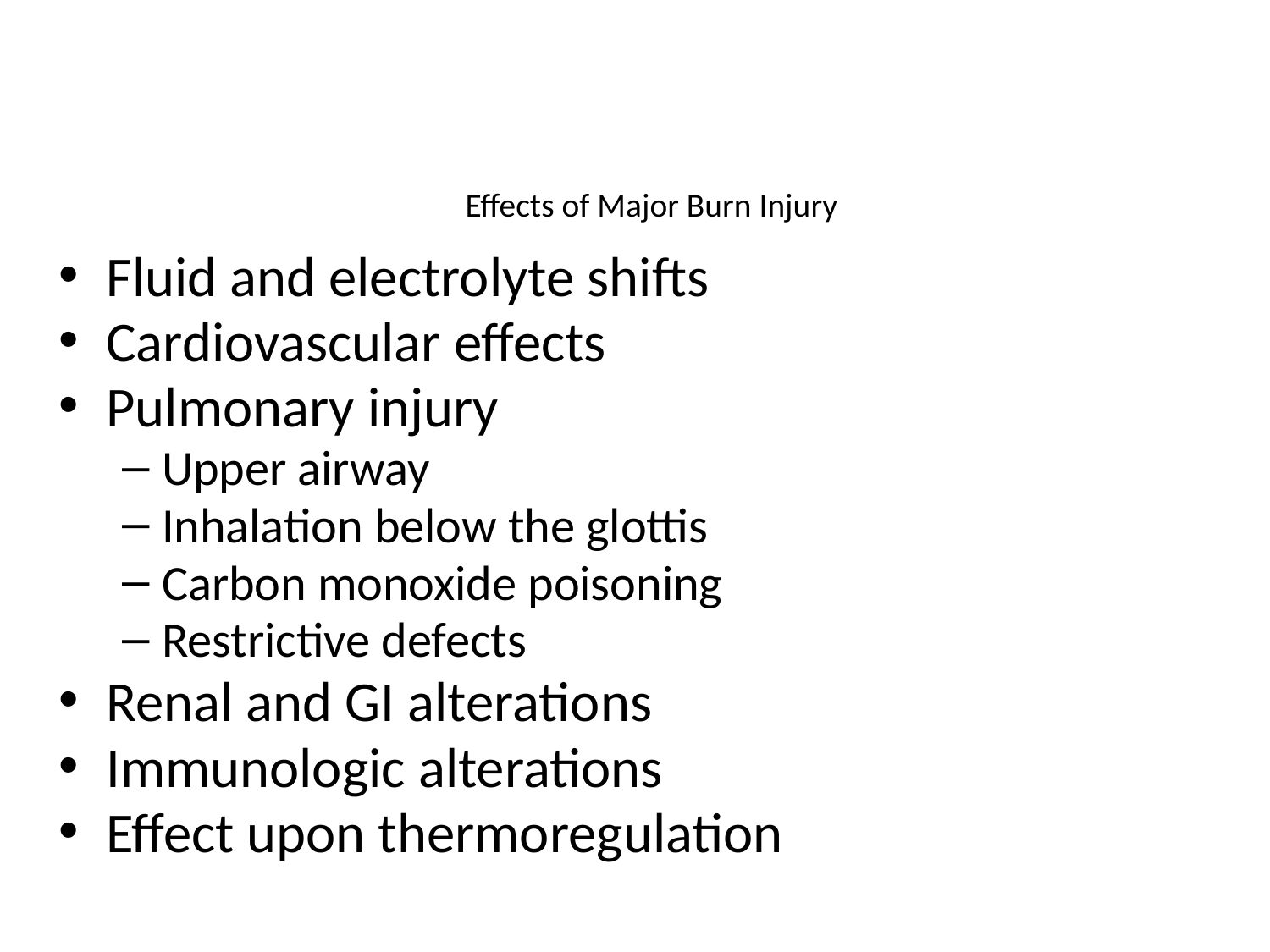

# Effects of Major Burn Injury
Fluid and electrolyte shifts
Cardiovascular effects
Pulmonary injury
Upper airway
Inhalation below the glottis
Carbon monoxide poisoning
Restrictive defects
Renal and GI alterations
Immunologic alterations
Effect upon thermoregulation